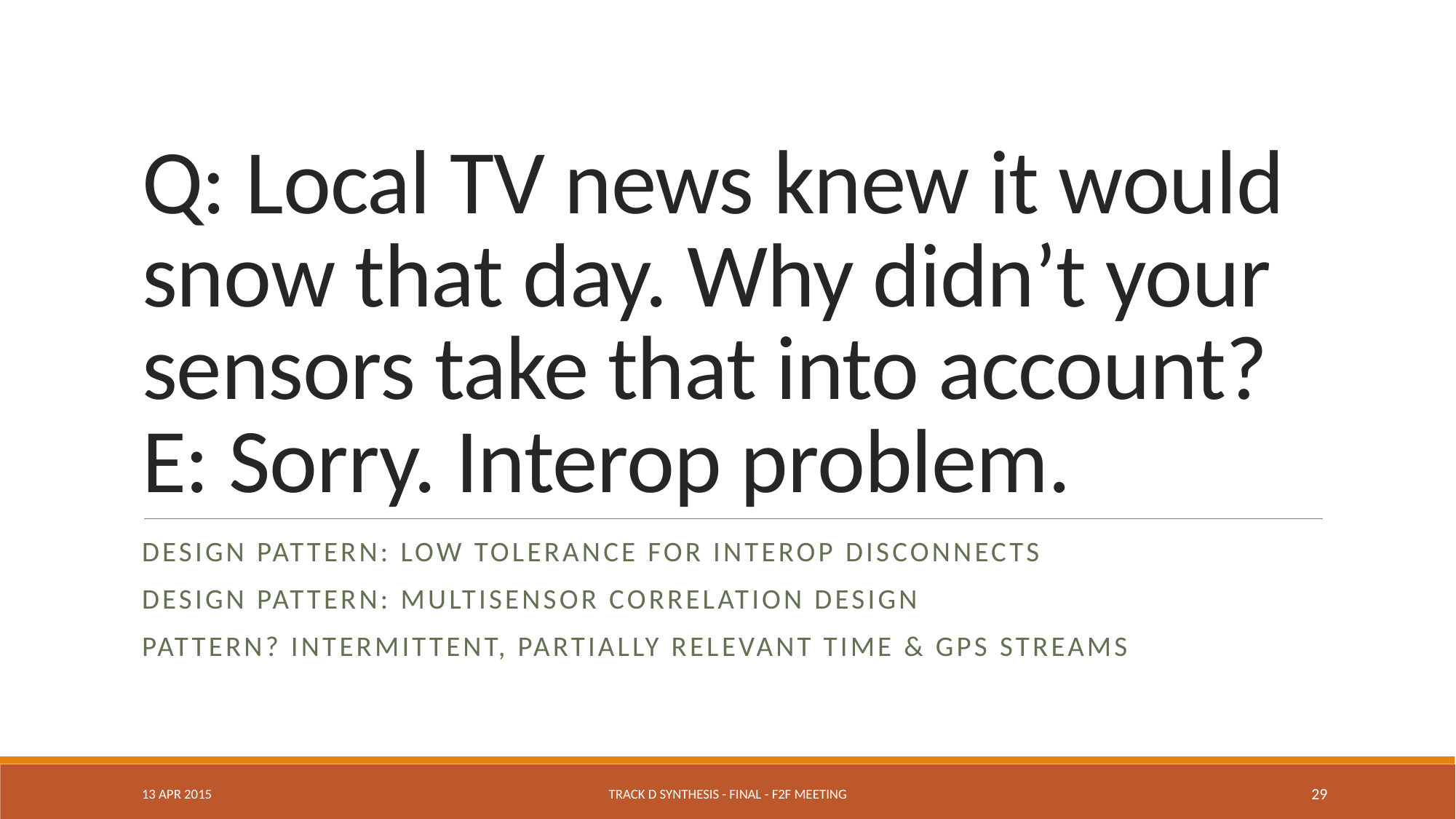

# Q: Local TV news knew it would snow that day. Why didn’t your sensors take that into account? E: Sorry. Interop problem.
Design pattern: low tolerance for interop disconnects
Design pattern: multisensor correlation design
Pattern? Intermittent, partially relevant time & Gps streams

13 APR 2015
Track D Synthesis - Final - F2F Meeting
29